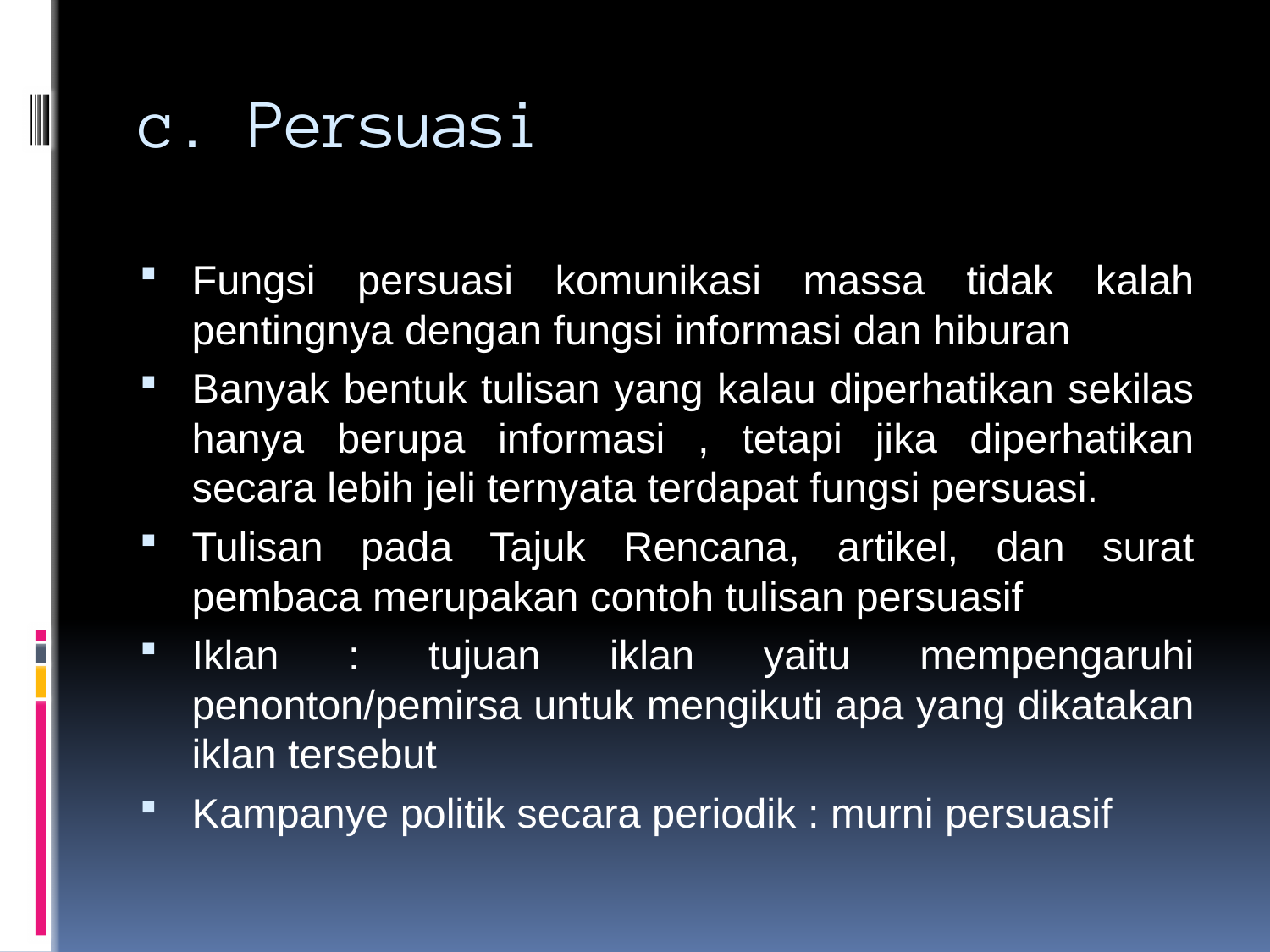

# c. Persuasi
Fungsi persuasi komunikasi massa tidak kalah pentingnya dengan fungsi informasi dan hiburan
Banyak bentuk tulisan yang kalau diperhatikan sekilas hanya berupa informasi , tetapi jika diperhatikan secara lebih jeli ternyata terdapat fungsi persuasi.
Tulisan pada Tajuk Rencana, artikel, dan surat pembaca merupakan contoh tulisan persuasif
Iklan : tujuan iklan yaitu mempengaruhi penonton/pemirsa untuk mengikuti apa yang dikatakan iklan tersebut
Kampanye politik secara periodik : murni persuasif